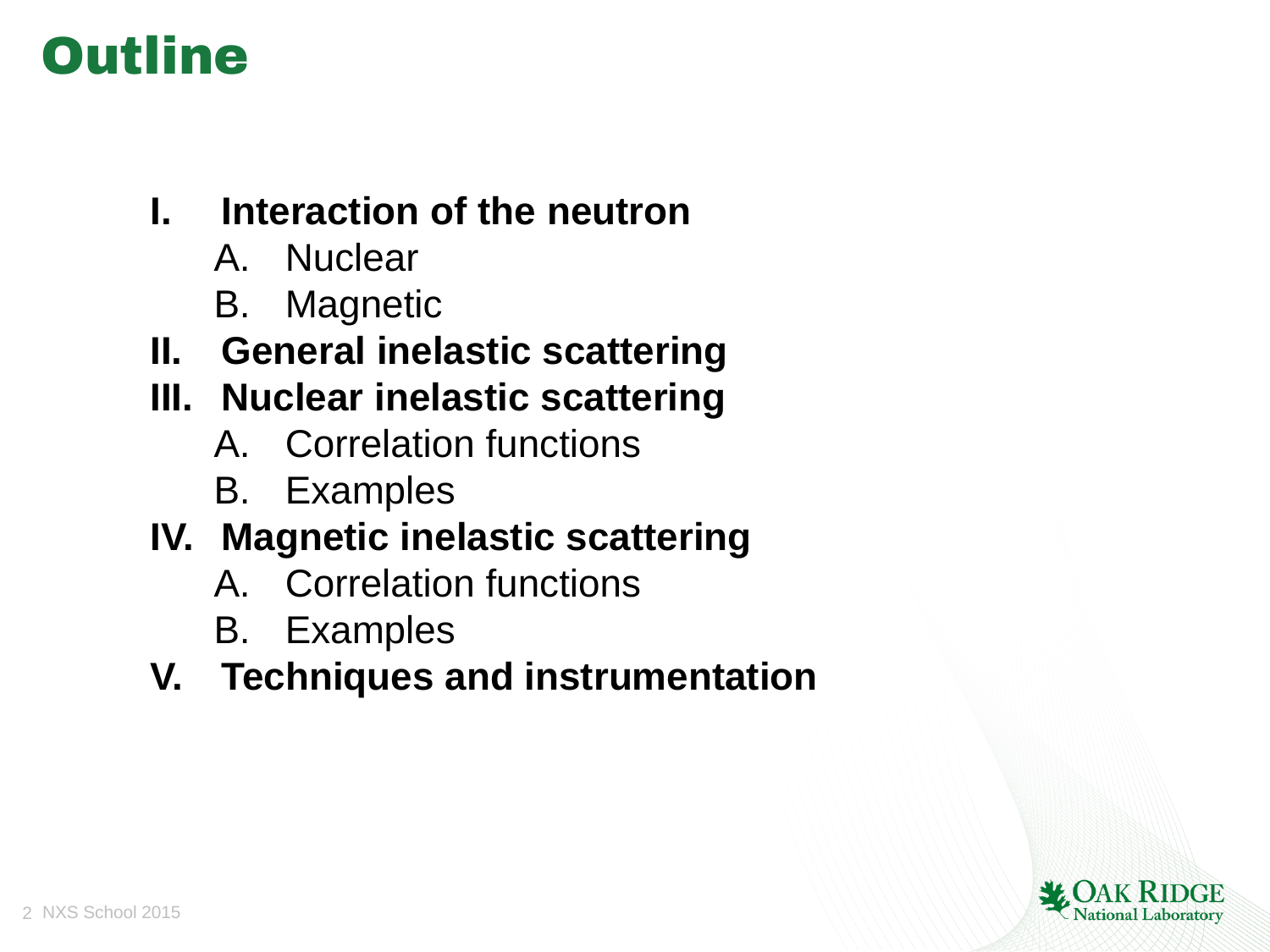

# Outline
Interaction of the neutron
Nuclear
Magnetic
General inelastic scattering
Nuclear inelastic scattering
Correlation functions
Examples
Magnetic inelastic scattering
Correlation functions
Examples
Techniques and instrumentation